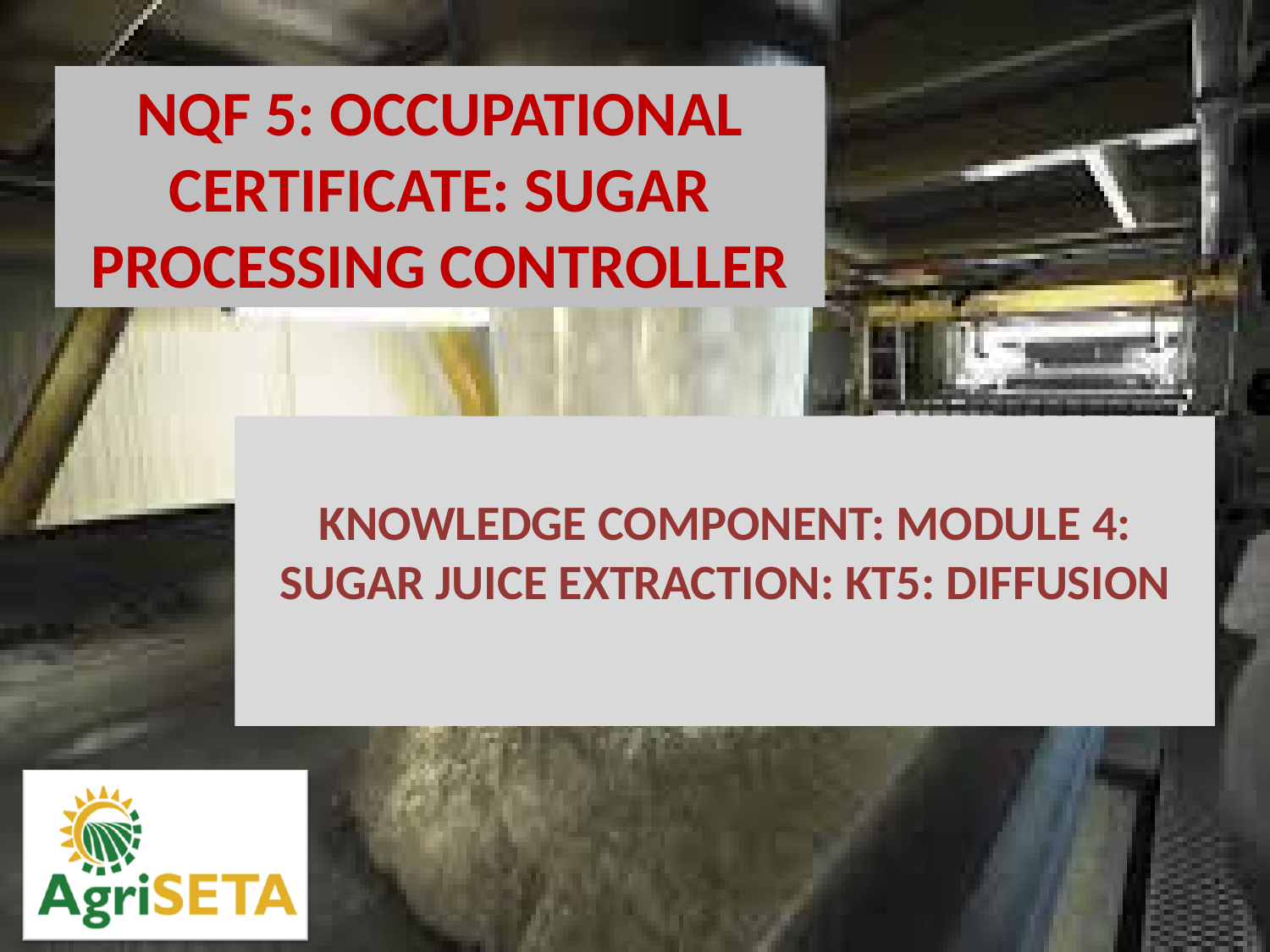

KNOWLEDGE COMPONENT: MODULE 4: SUGAR JUICE EXTRACTION: KT5: DIFFUSION